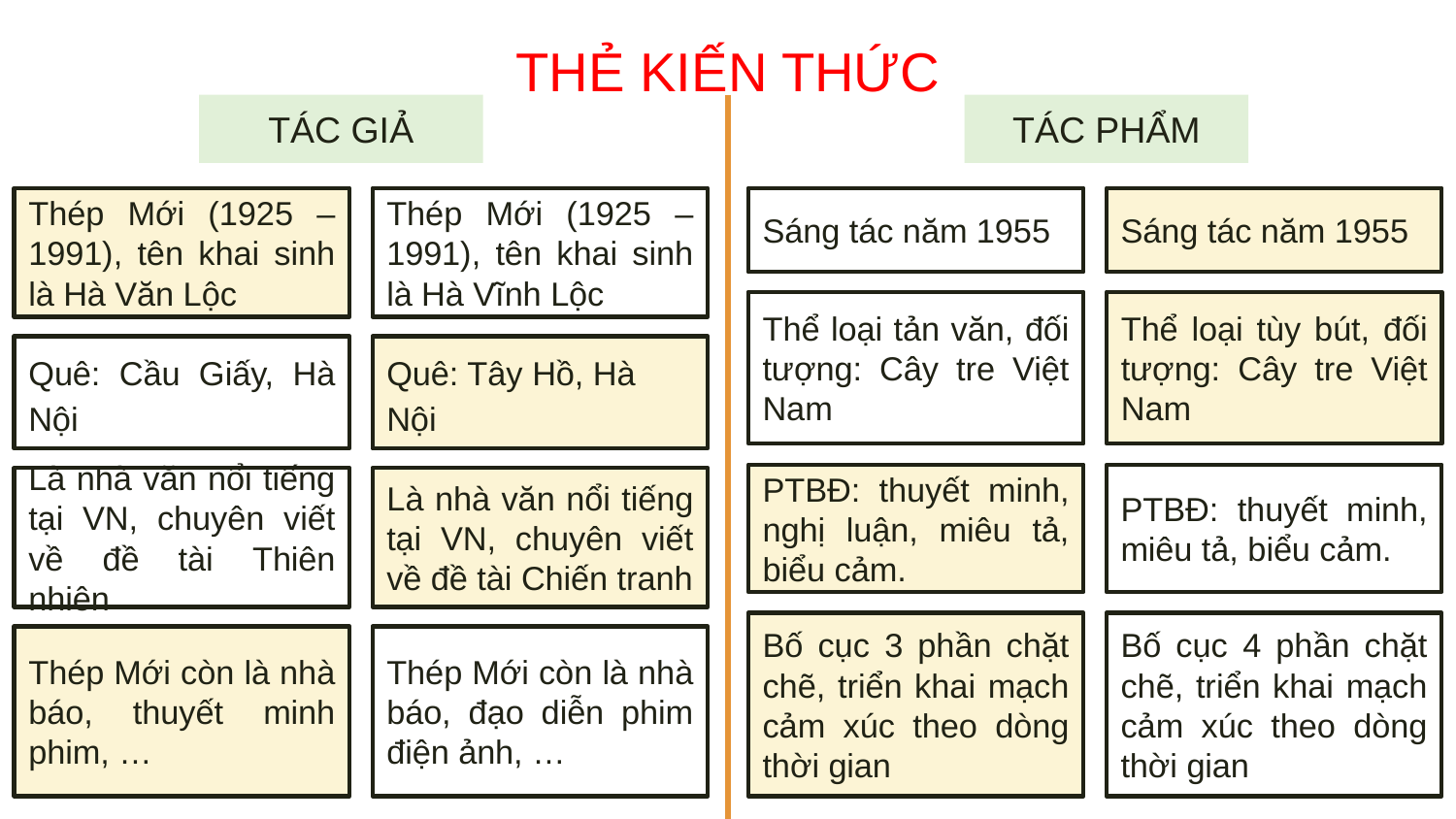

THẺ KIẾN THỨC
TÁC GIẢ
TÁC PHẨM
Thép Mới (1925 – 1991), tên khai sinh là Hà Văn Lộc
Thép Mới (1925 – 1991), tên khai sinh là Hà Vĩnh Lộc
Sáng tác năm 1955
Sáng tác năm 1955
Thể loại tản văn, đối tượng: Cây tre Việt Nam
Thể loại tùy bút, đối tượng: Cây tre Việt Nam
Quê: Cầu Giấy, Hà Nội
Quê: Tây Hồ, Hà Nội
PTBĐ: thuyết minh, nghị luận, miêu tả, biểu cảm.
PTBĐ: thuyết minh, miêu tả, biểu cảm.
Là nhà văn nổi tiếng tại VN, chuyên viết về đề tài Thiên nhiên
Là nhà văn nổi tiếng tại VN, chuyên viết về đề tài Chiến tranh
Bố cục 3 phần chặt chẽ, triển khai mạch cảm xúc theo dòng thời gian
Bố cục 4 phần chặt chẽ, triển khai mạch cảm xúc theo dòng thời gian
Thép Mới còn là nhà báo, thuyết minh phim, …
Thép Mới còn là nhà báo, đạo diễn phim điện ảnh, …